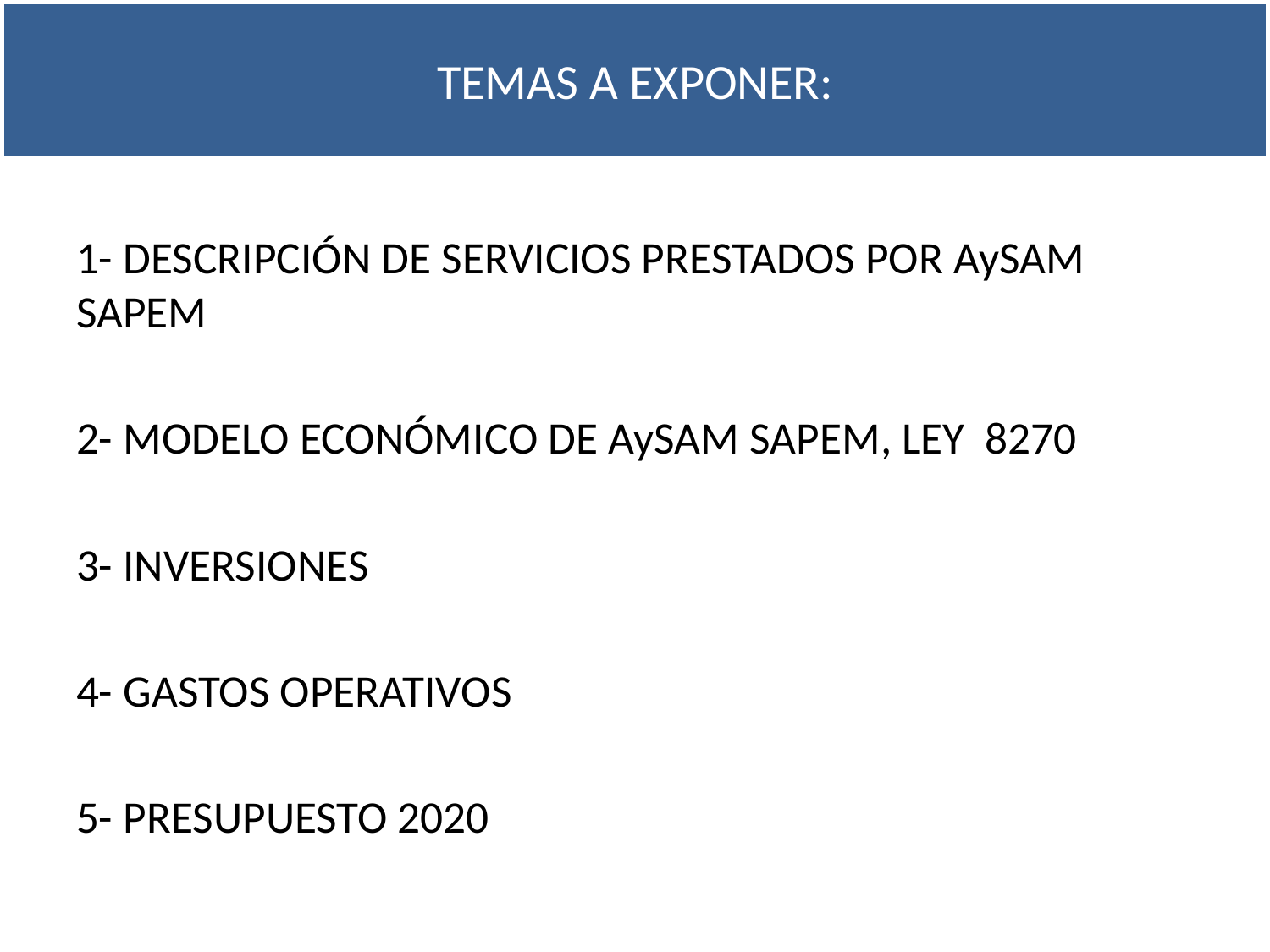

TEMAS A EXPONER:
# Temas a tratar:
1- DESCRIPCIÓN DE SERVICIOS PRESTADOS POR AySAM SAPEM

2- MODELO ECONÓMICO DE AySAM SAPEM, LEY  8270

3- INVERSIONES

4- GASTOS OPERATIVOS

5- PRESUPUESTO 2020